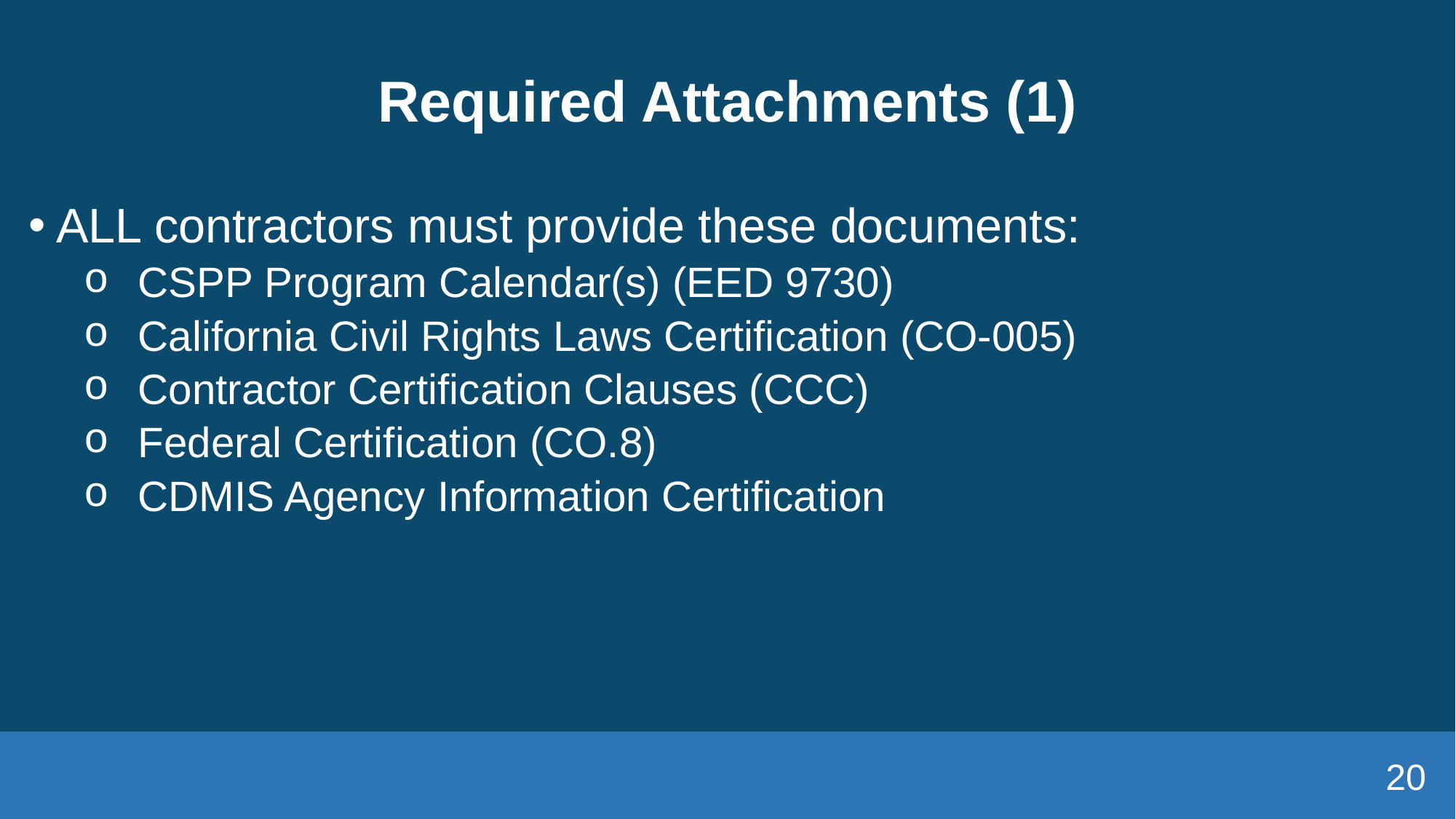

# Required Attachments (1)
ALL contractors must provide these documents:
CSPP Program Calendar(s) (EED 9730)
California Civil Rights Laws Certification (CO-005)
Contractor Certification Clauses (CCC)
Federal Certification (CO.8)
CDMIS Agency Information Certification

20